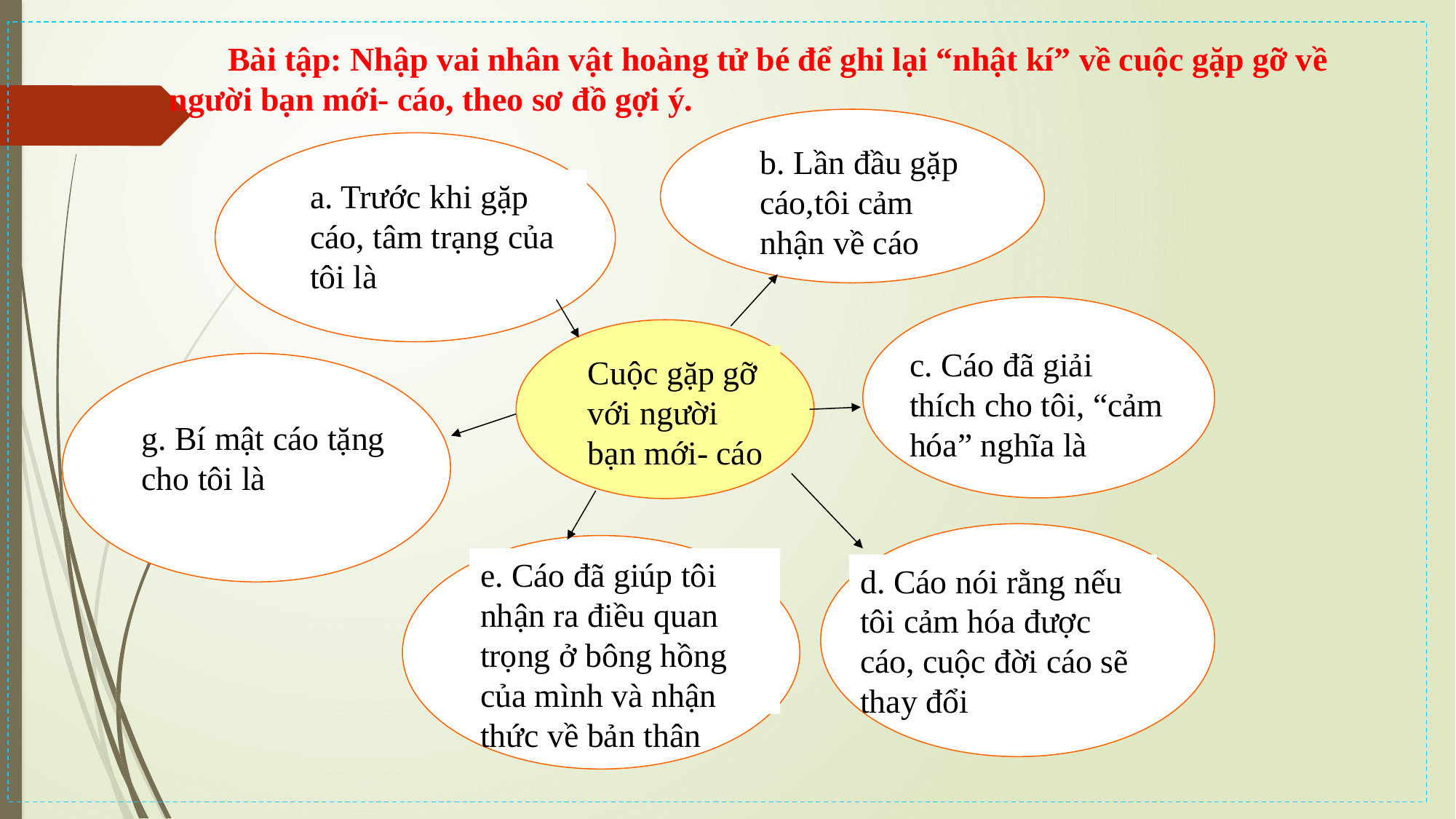

Bài tập: Nhập vai nhân vật hoàng tử bé để ghi lại “nhật kí” về cuộc gặp gỡ về người bạn mới- cáo, theo sơ đồ gợi ý.

b. Lần đầu gặp cáo,tôi cảm nhận về cáo
a. Trước khi gặp cáo, tâm trạng của tôi là

c. Cáo đã giải thích cho tôi, “cảm hóa” nghĩa là
Cuộc gặp gỡ với người bạn mới- cáo

g. Bí mật cáo tặng cho tôi là

e. Cáo đã giúp tôi nhận ra điều quan trọng ở bông hồng của mình và nhận thức về bản thân
d. Cáo nói rằng nếu tôi cảm hóa được cáo, cuộc đời cáo sẽ thay đổi